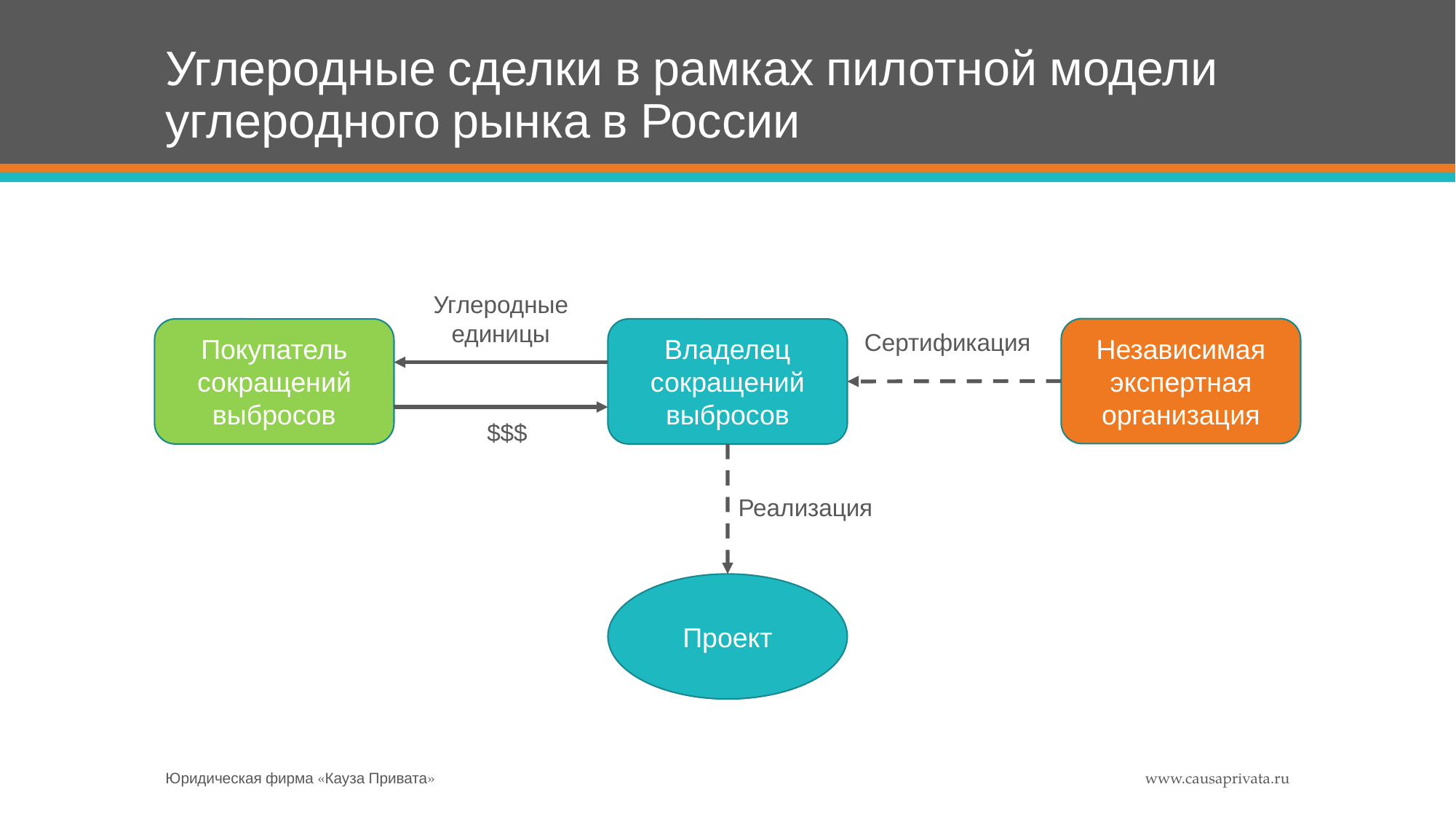

# Углеродные сделки в рамках пилотной модели углеродного рынка в России
Углеродные единицы
Независимая экспертная организация
Покупатель сокращений выбросов
Владелец сокращений выбросов
Сертификация
$$$
Реализация
Проект
Юридическая фирма «Кауза Привата»
www.causaprivata.ru